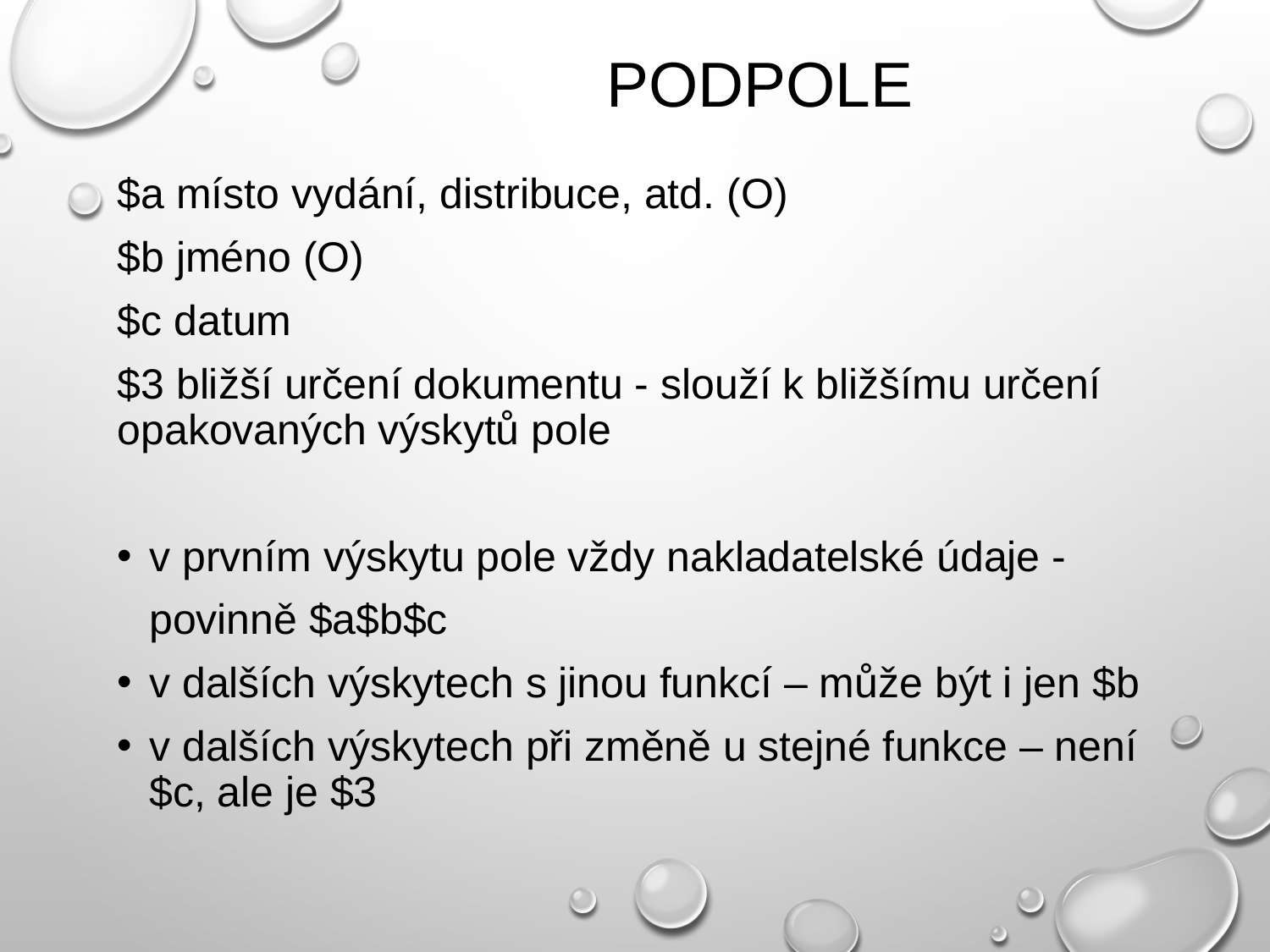

# podpole
$a místo vydání, distribuce, atd. (O)
$b jméno (O)
$c datum
$3 bližší určení dokumentu - slouží k bližšímu určení 	opakovaných výskytů pole

v prvním výskytu pole vždy nakladatelské údaje -
	povinně $a$b$c
v dalších výskytech s jinou funkcí – může být i jen $b
v dalších výskytech při změně u stejné funkce – není $c, ale je $3